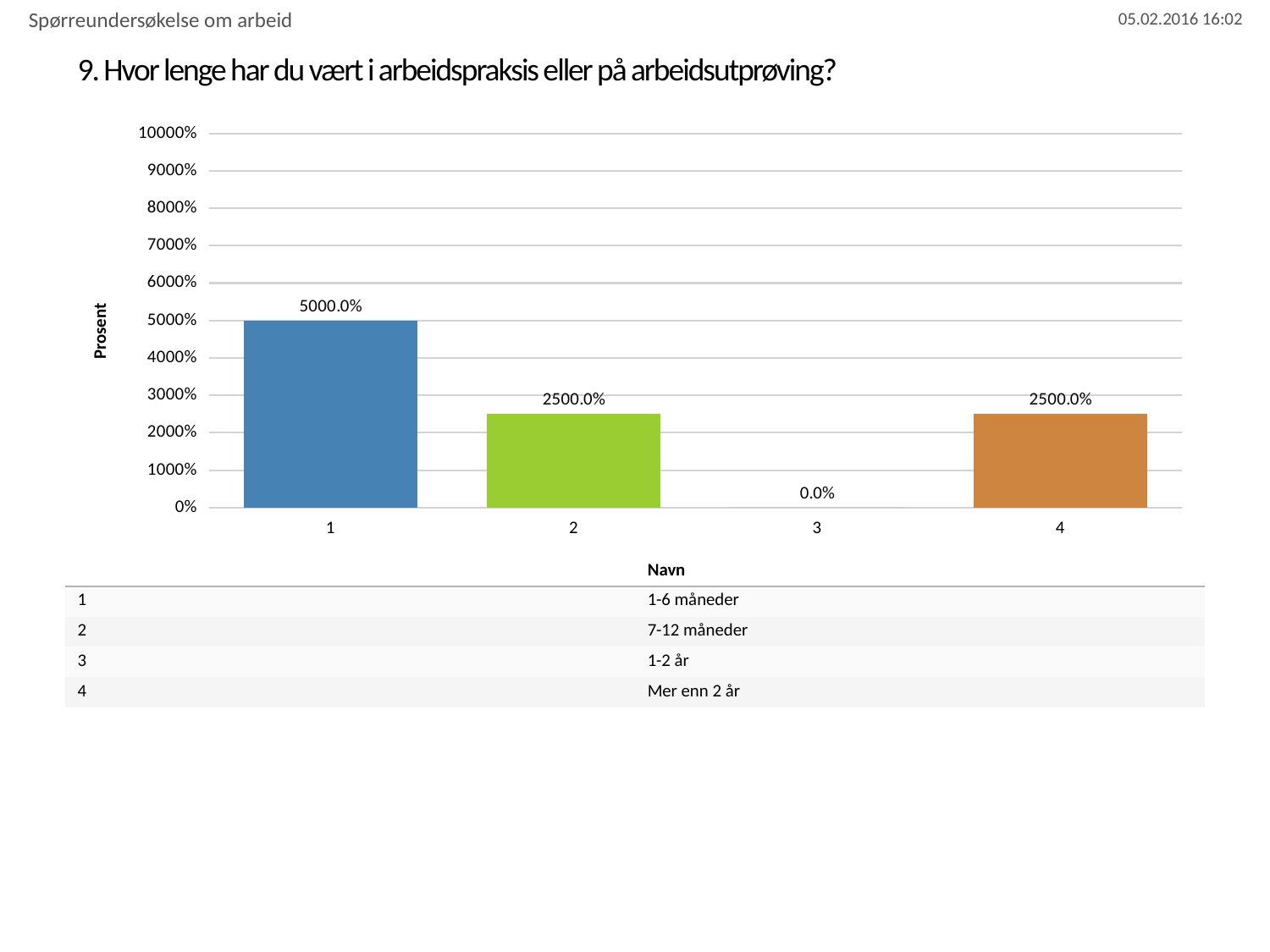

Spørreundersøkelse om arbeid
# 9. Hvor lenge har du vært i arbeidspraksis eller på arbeidsutprøving?

### Chart

| Category | Hvor lenge har du vært i arbeidspraksis eller på arbeidsutprøving? |
|---|---|
| 1 | 50.0 |
| 2 | 25.0 |
| 3 | 0.0 |
| 4 | 25.0 |
|  | Navn |
| --- | --- |
| 1 | 1-6 måneder |
| 2 | 7-12 måneder |
| 3 | 1-2 år |
| 4 | Mer enn 2 år |